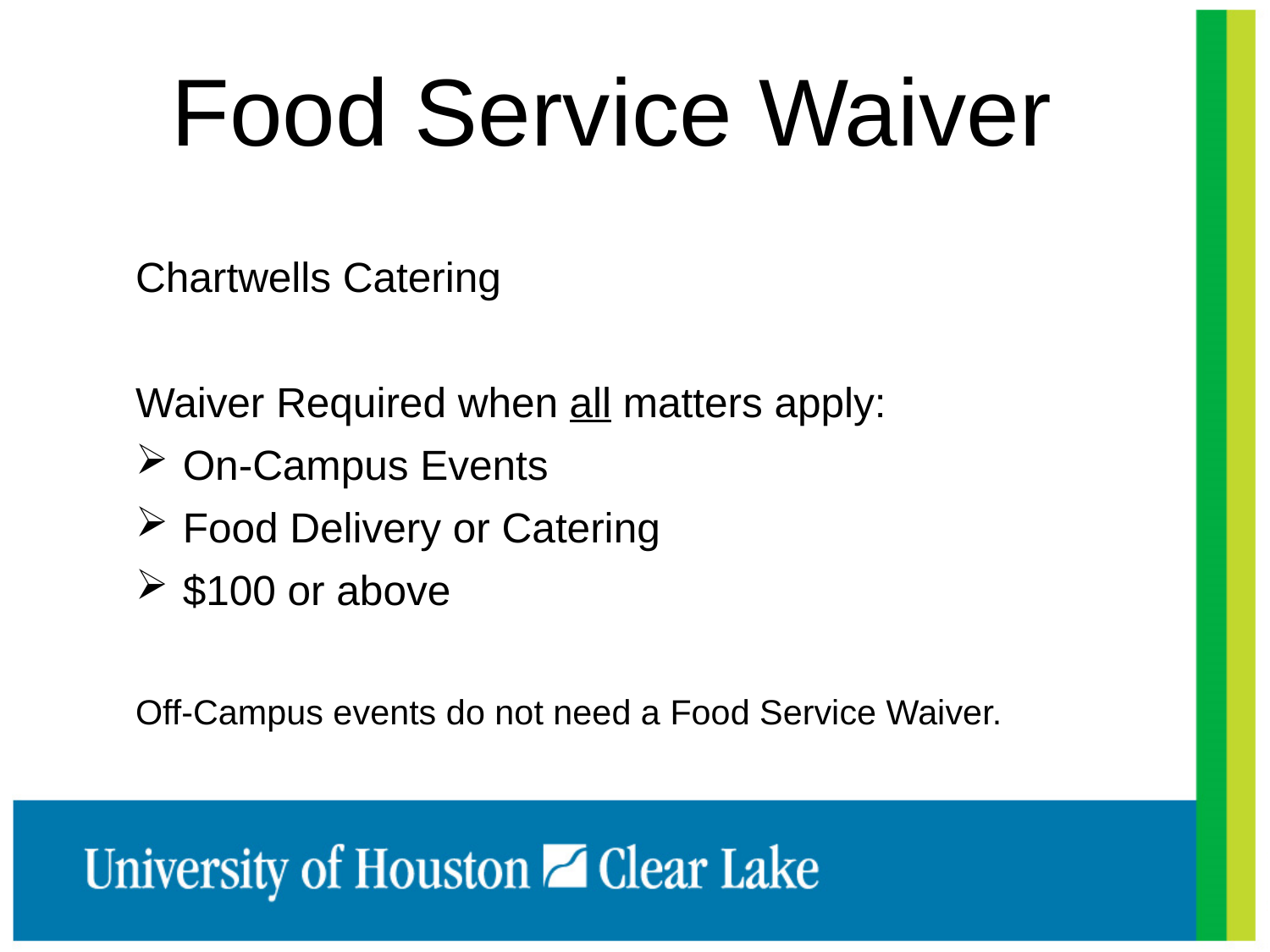

# Food Service Waiver

Chartwells Catering

Waiver Required when all matters apply:
On-Campus Events
Food Delivery or Catering
$100 or above

Off-Campus events do not need a Food Service Waiver.